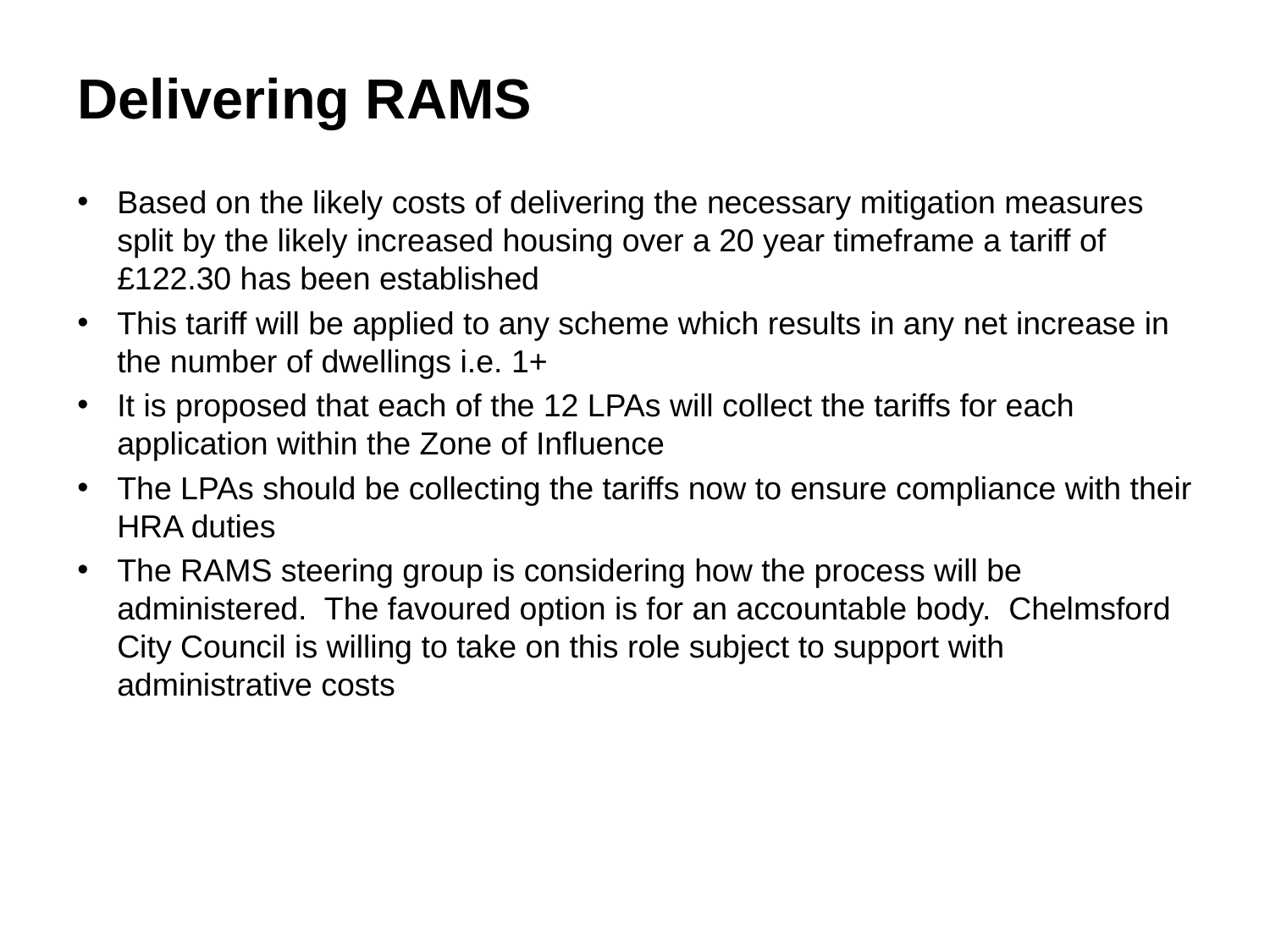

# Delivering RAMS
Based on the likely costs of delivering the necessary mitigation measures split by the likely increased housing over a 20 year timeframe a tariff of £122.30 has been established
This tariff will be applied to any scheme which results in any net increase in the number of dwellings i.e. 1+
It is proposed that each of the 12 LPAs will collect the tariffs for each application within the Zone of Influence
The LPAs should be collecting the tariffs now to ensure compliance with their HRA duties
The RAMS steering group is considering how the process will be administered.  The favoured option is for an accountable body.  Chelmsford City Council is willing to take on this role subject to support with administrative costs